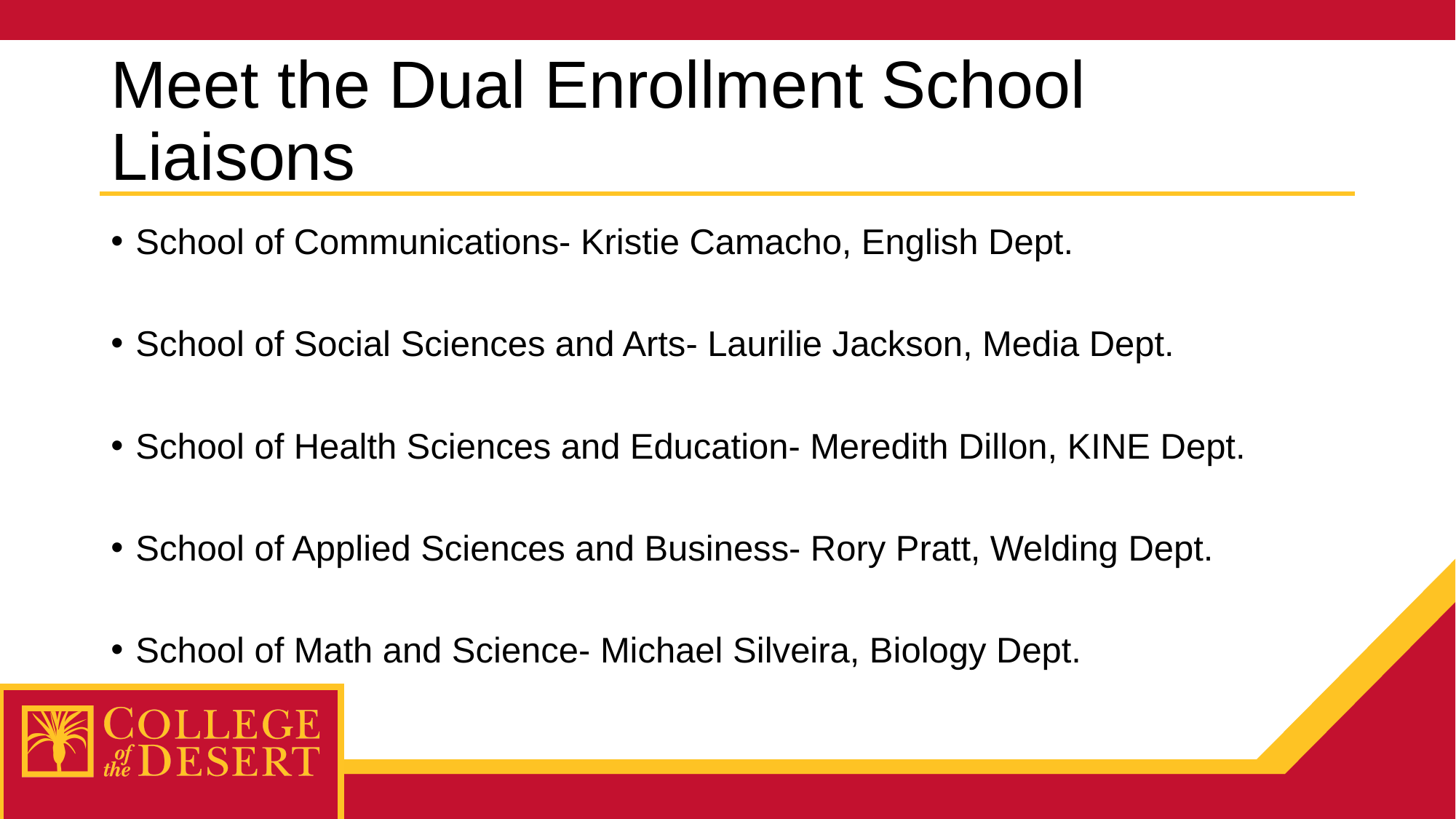

# Meet the Dual Enrollment School Liaisons
School of Communications- Kristie Camacho, English Dept.

School of Social Sciences and Arts- Laurilie Jackson, Media Dept.

School of Health Sciences and Education- Meredith Dillon, KINE Dept.

School of Applied Sciences and Business- Rory Pratt, Welding Dept.

School of Math and Science- Michael Silveira, Biology Dept.